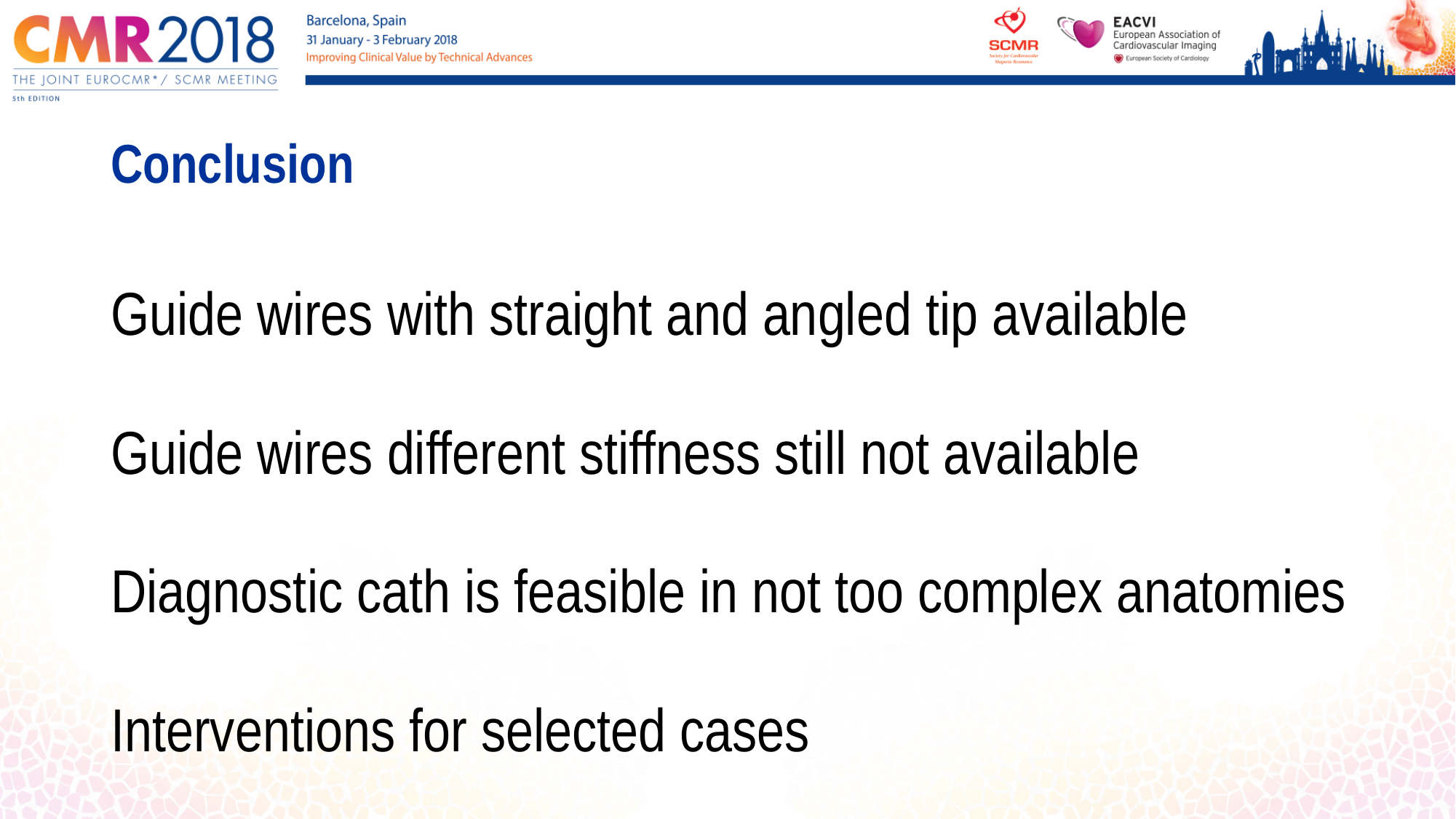

# Conclusion
Guide wires with straight and angled tip available
Guide wires different stiffness still not available
Diagnostic cath is feasible in not too complex anatomies
Interventions for selected cases